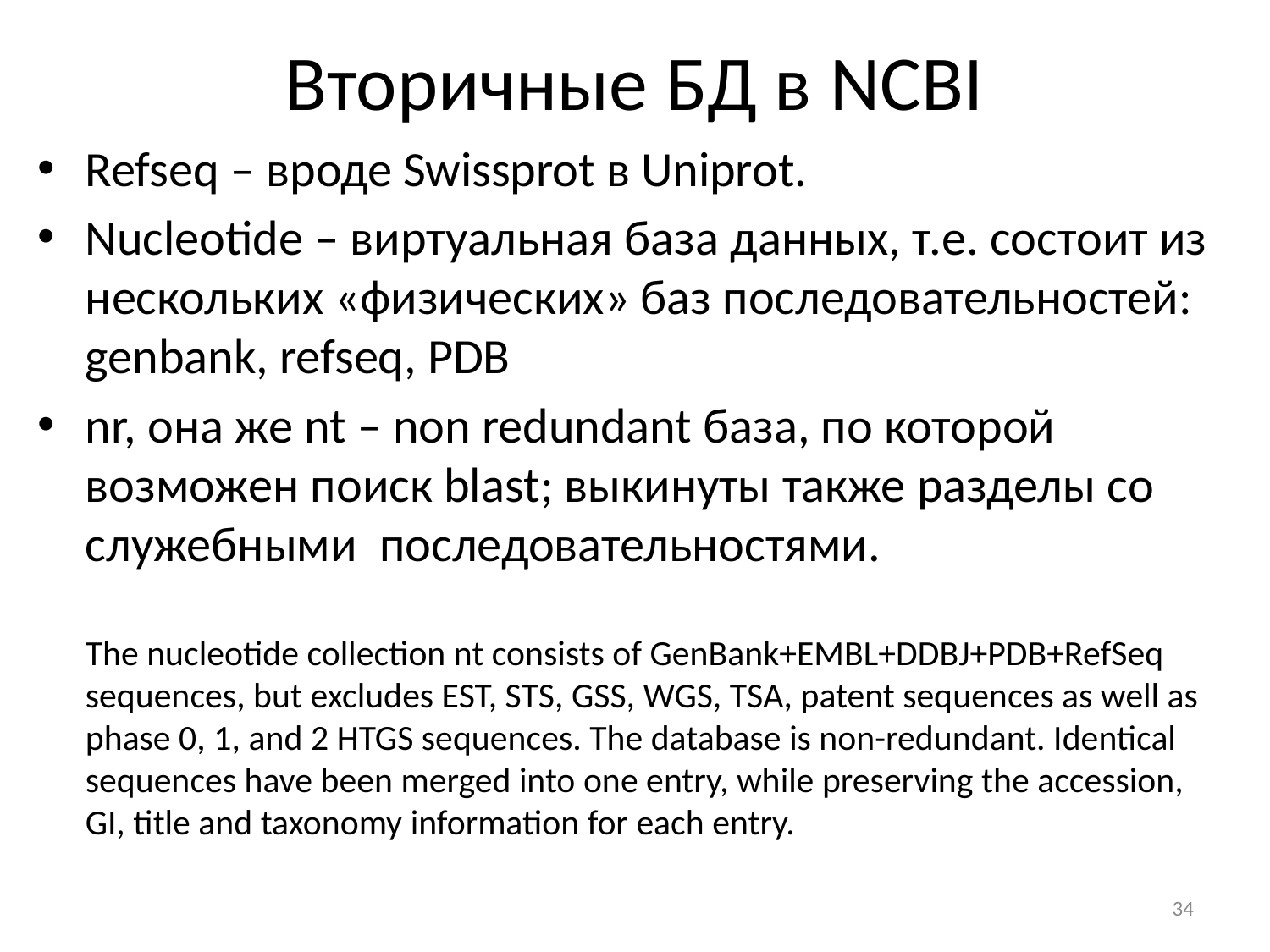

# Вторичные БД в NCBI
Refseq – вроде Swissprot в Uniprot.
Nucleotide – виртуальная база данных, т.е. состоит из нескольких «физических» баз последовательностей: genbank, refseq, PDB
nr, она же nt – non redundant база, по которой возможен поиск blast; выкинуты также разделы со служебными  последовательностями.
The nucleotide collection nt consists of GenBank+EMBL+DDBJ+PDB+RefSeq sequences, but excludes EST, STS, GSS, WGS, TSA, patent sequences as well as phase 0, 1, and 2 HTGS sequences. The database is non-redundant. Identical sequences have been merged into one entry, while preserving the accession, GI, title and taxonomy information for each entry.

34